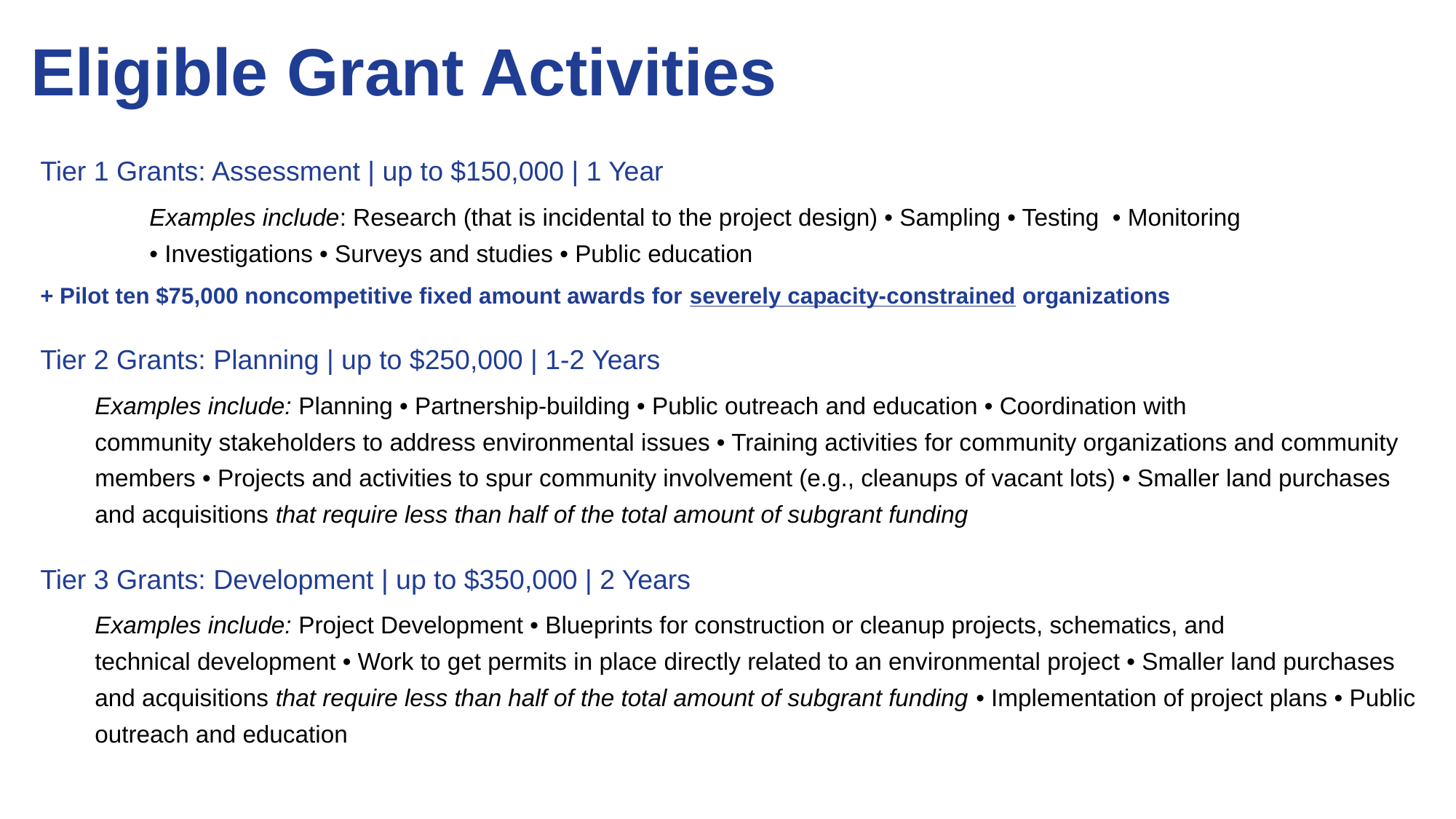

# Eligible Grant Activities
Tier 1 Grants: Assessment | up to $150,000 | 1 Year
	Examples include: Research (that is incidental to the project design) • Sampling • Testing  • Monitoring
	• Investigations • Surveys and studies • Public education
+ Pilot ten $75,000 noncompetitive fixed amount awards for severely capacity-constrained organizations
Tier 2 Grants: Planning | up to $250,000 | 1-2 Years
Examples include: Planning • Partnership-building • Public outreach and education • Coordination with community stakeholders to address environmental issues • Training activities for community organizations and community members • Projects and activities to spur community involvement (e.g., cleanups of vacant lots) • Smaller land purchases and acquisitions that require less than half of the total amount of subgrant funding
Tier 3 Grants: Development | up to $350,000 | 2 Years
Examples include: Project Development • Blueprints for construction or cleanup projects, schematics, and technical development • Work to get permits in place directly related to an environmental project • Smaller land purchases and acquisitions that require less than half of the total amount of subgrant funding • Implementation of project plans • Public outreach and education